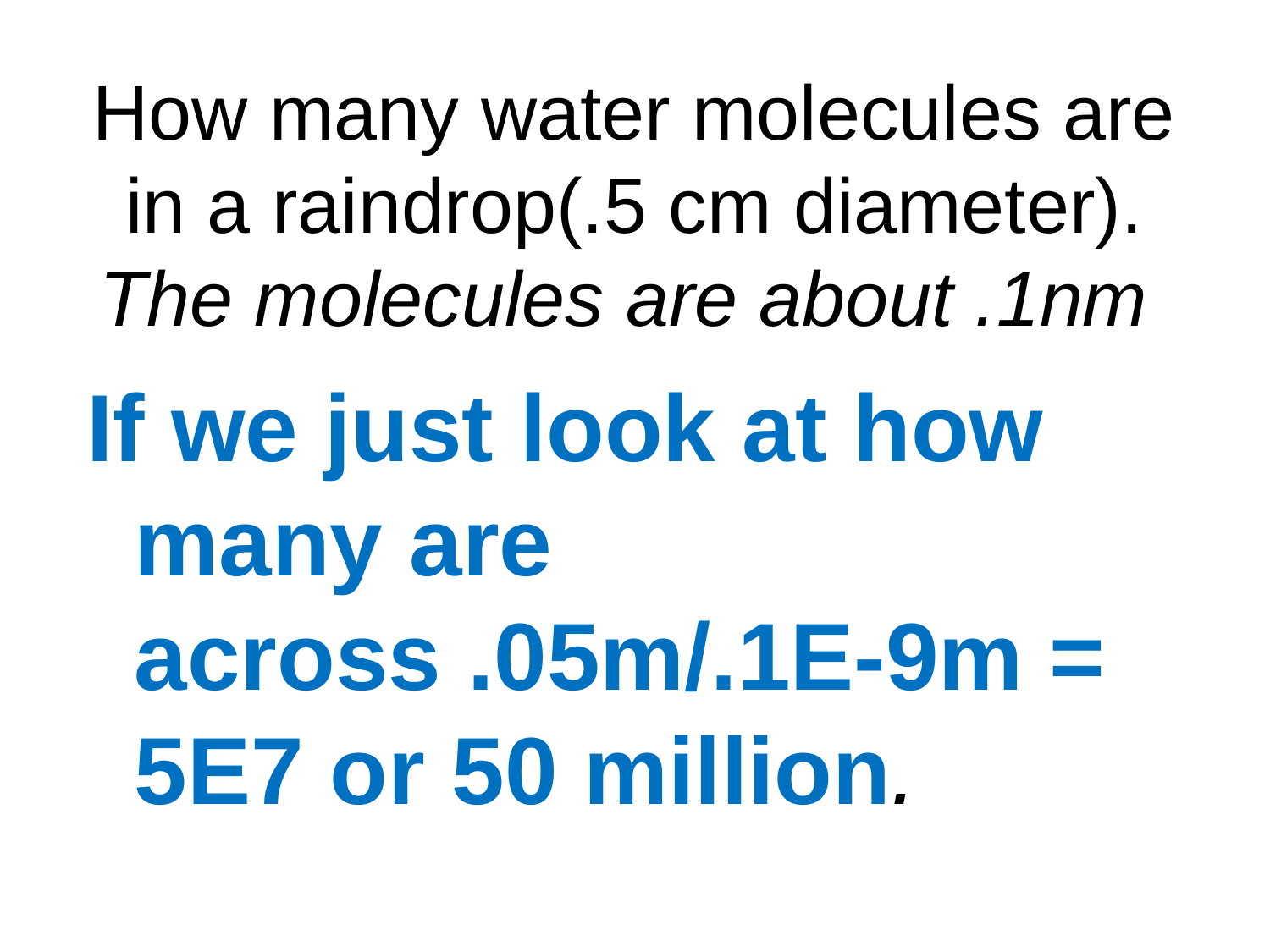

# How many water molecules are in a raindrop(.5 cm diameter). The molecules are about .1nm
If we just look at how many are across .05m/.1E-9m = 5E7 or 50 million.